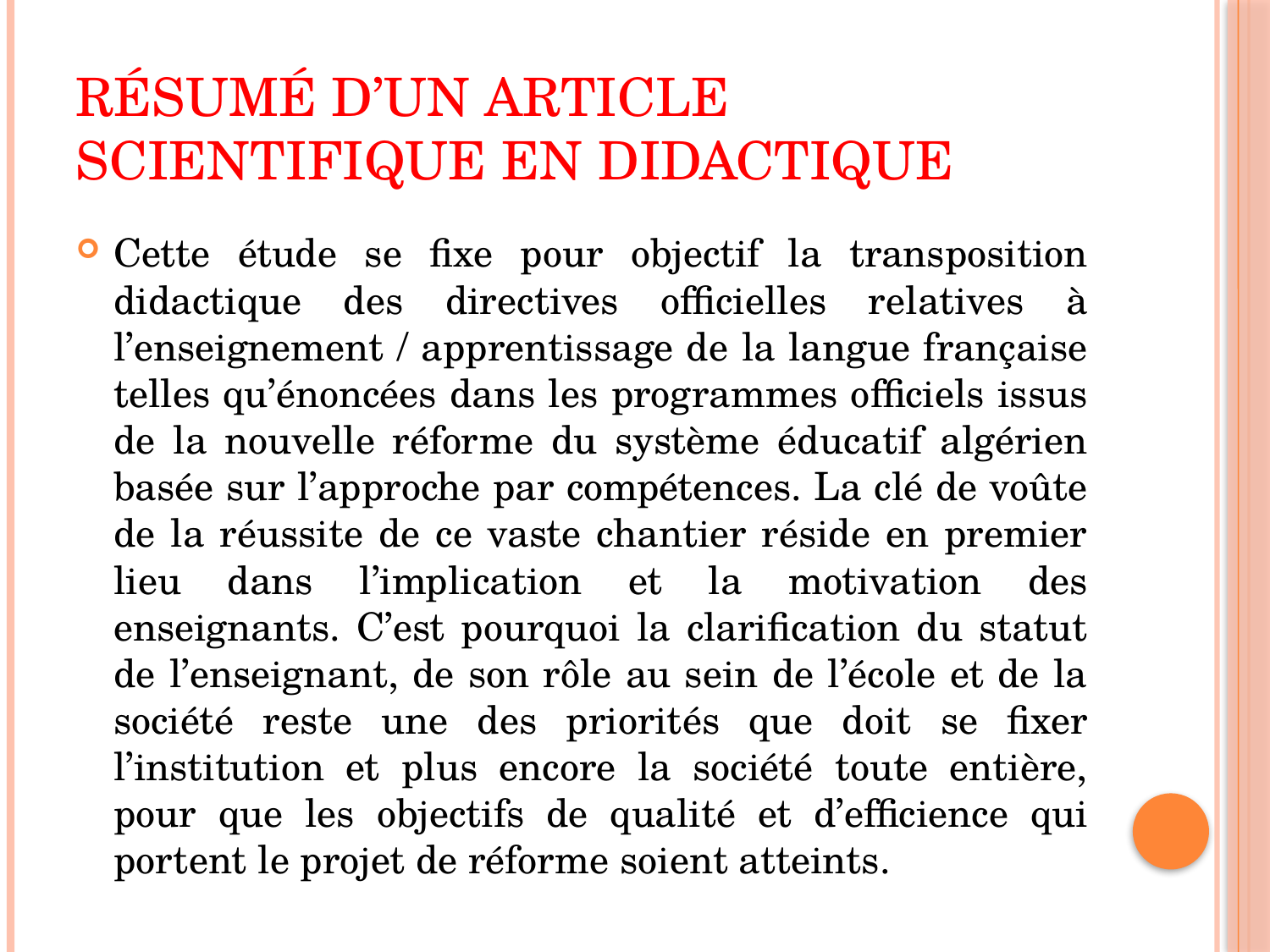

# Résumé d’un article scientifique en didactique
Cette étude se fixe pour objectif la transposition didactique des directives officielles relatives à l’enseignement / apprentissage de la langue française telles qu’énoncées dans les programmes officiels issus de la nouvelle réforme du système éducatif algérien basée sur l’approche par compétences. La clé de voûte de la réussite de ce vaste chantier réside en premier lieu dans l’implication et la motivation des enseignants. C’est pourquoi la clarification du statut de l’enseignant, de son rôle au sein de l’école et de la société reste une des priorités que doit se fixer l’institution et plus encore la société toute entière, pour que les objectifs de qualité et d’efficience qui portent le projet de réforme soient atteints.